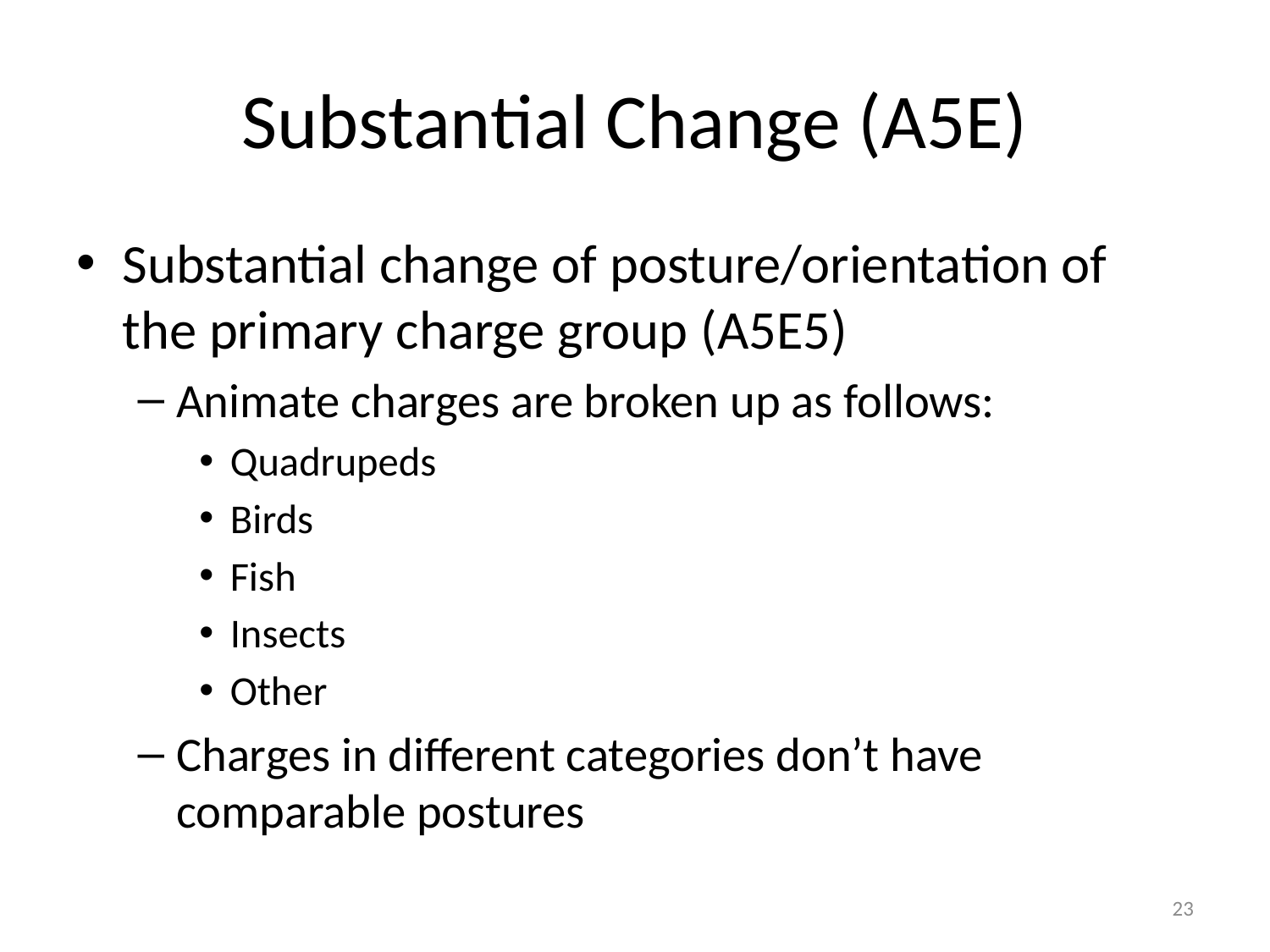

# Substantial Change (A5E)
Substantial change of posture/orientation of the primary charge group (A5E5)
Animate charges are broken up as follows:
Quadrupeds
Birds
Fish
Insects
Other
Charges in different categories don’t have comparable postures
23